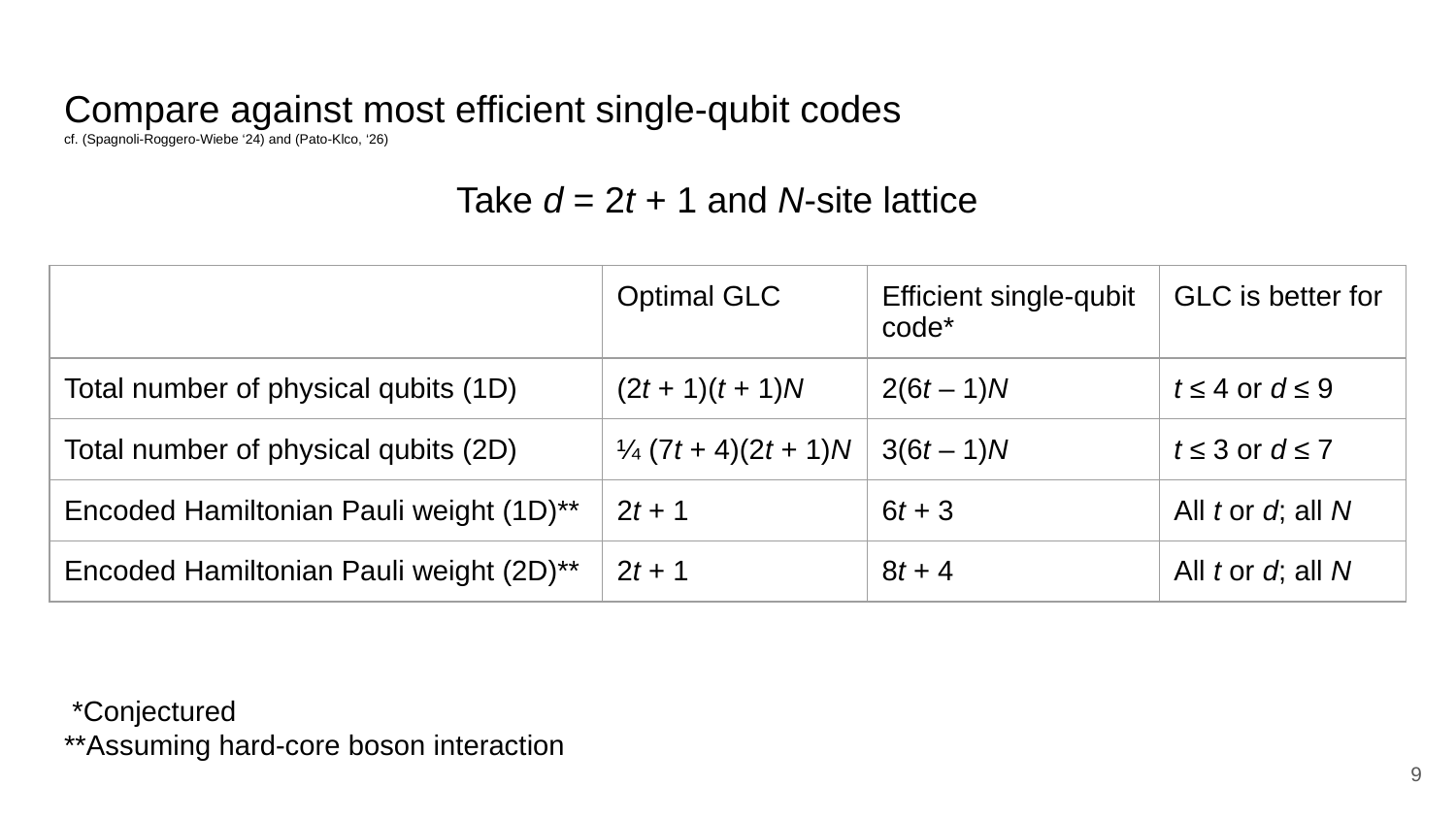

# Compare against most efficient single-qubit codes
cf. (Spagnoli-Roggero-Wiebe ‘24) and (Pato-Klco, ‘26)
Take d = 2t + 1 and N-site lattice
|  | Optimal GLC | Efficient single-qubit code\* | GLC is better for |
| --- | --- | --- | --- |
| Total number of physical qubits (1D) | (2t + 1)(t + 1)N | 2(6t – 1)N | t ≤ 4 or d ≤ 9 |
| Total number of physical qubits (2D) | ¼ (7t + 4)(2t + 1)N | 3(6t – 1)N | t ≤ 3 or d ≤ 7 |
| Encoded Hamiltonian Pauli weight (1D)\*\* | 2t + 1 | 6t + 3 | All t or d; all N |
| Encoded Hamiltonian Pauli weight (2D)\*\* | 2t + 1 | 8t + 4 | All t or d; all N |
 *Conjectured
**Assuming hard-core boson interaction
9